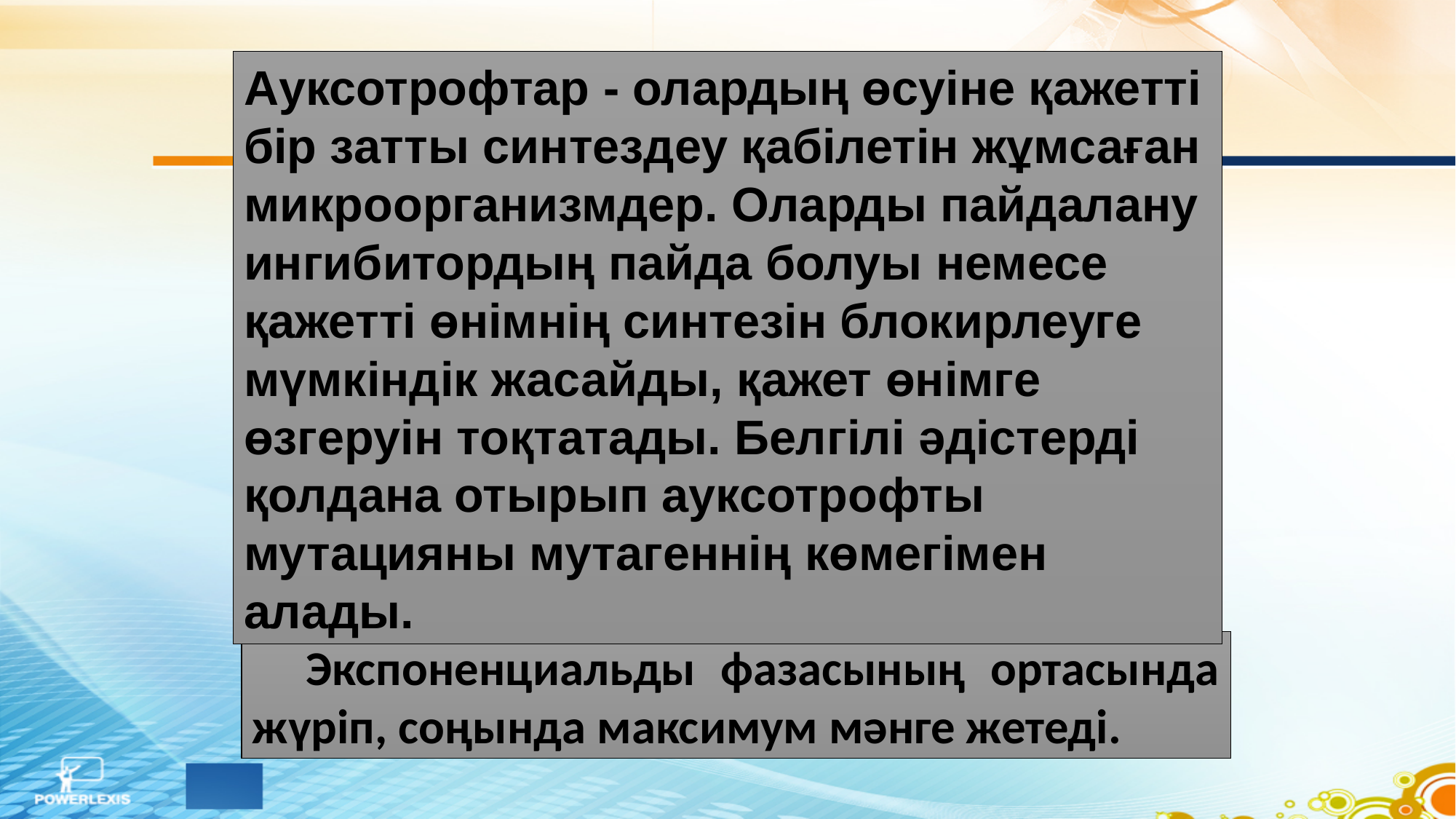

Ауксотрофтар - олардың өсуіне қажетті бір затты синтездеу қабілетін жұмсаған микроорганизмдер. Оларды пайдалану ингибитордың пайда болуы немесе қажетті өнімнің синтезін блокирлеуге мүмкіндік жасайды, қажет өнімге өзгеруін тоқтатады. Белгілі әдістерді қолдана отырып ауксотрофты мутацияны мутагеннің көмегімен алады.
Экспоненциальды фазасының ортасында жүріп, соңында максимум мәнге жетеді.